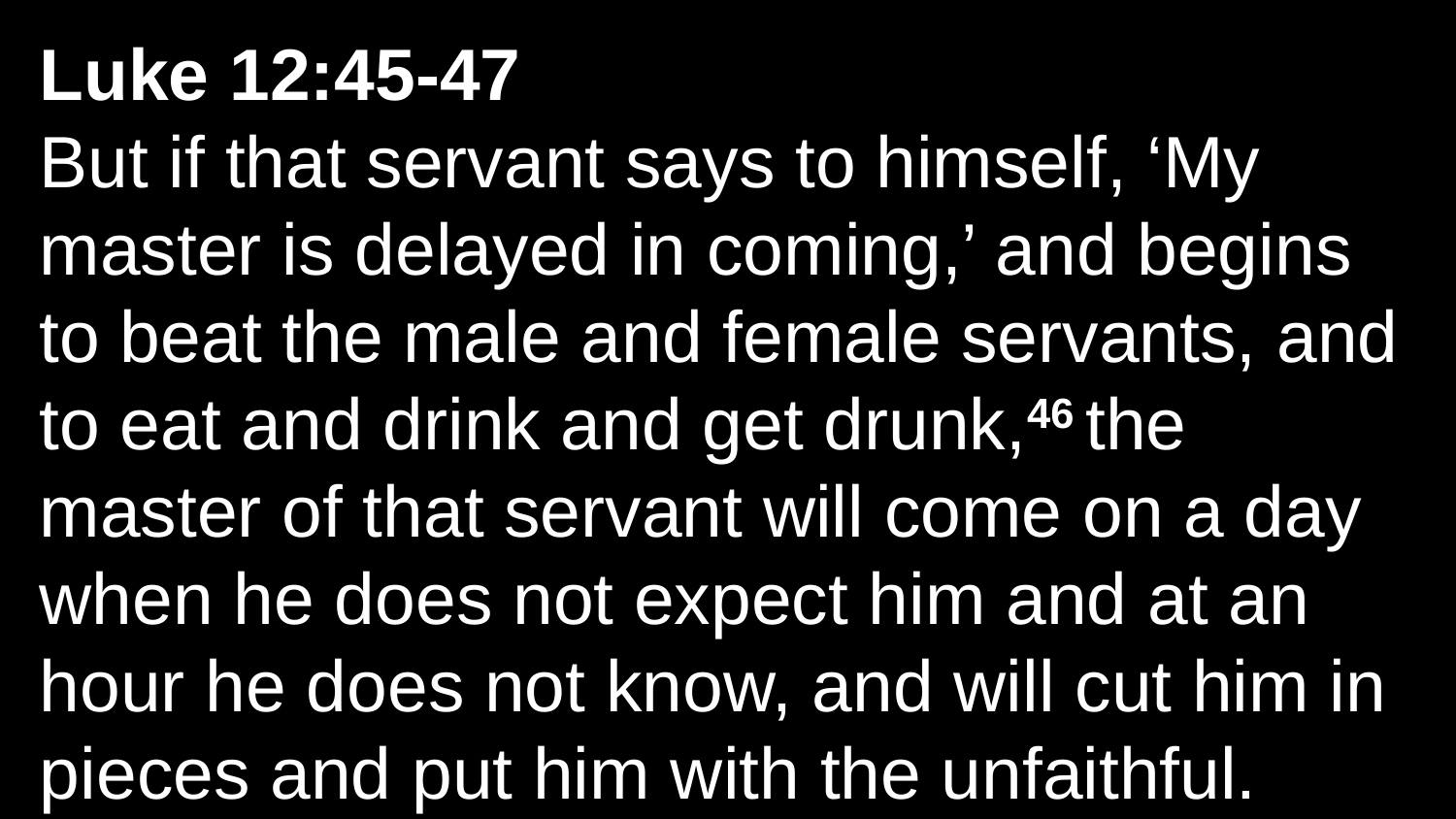

Luke 12:45-47
But if that servant says to himself, ‘My master is delayed in coming,’ and begins to beat the male and female servants, and to eat and drink and get drunk,46 the master of that servant will come on a day when he does not expect him and at an hour he does not know, and will cut him in pieces and put him with the unfaithful.